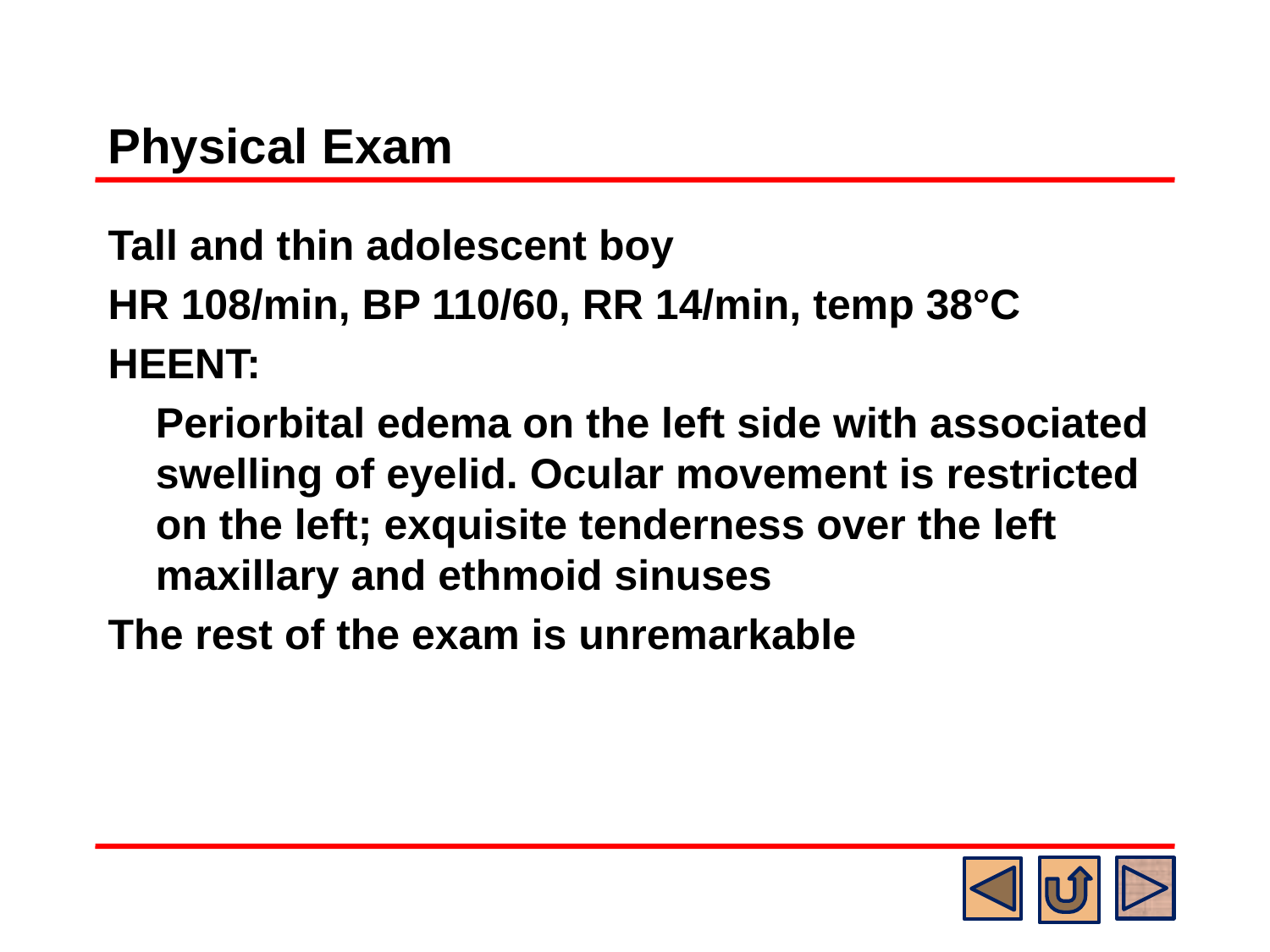

# Physical Exam
Tall and thin adolescent boy
HR 108/min, BP 110/60, RR 14/min, temp 38°C
HEENT:
	Periorbital edema on the left side with associated swelling of eyelid. Ocular movement is restricted on the left; exquisite tenderness over the left maxillary and ethmoid sinuses
The rest of the exam is unremarkable